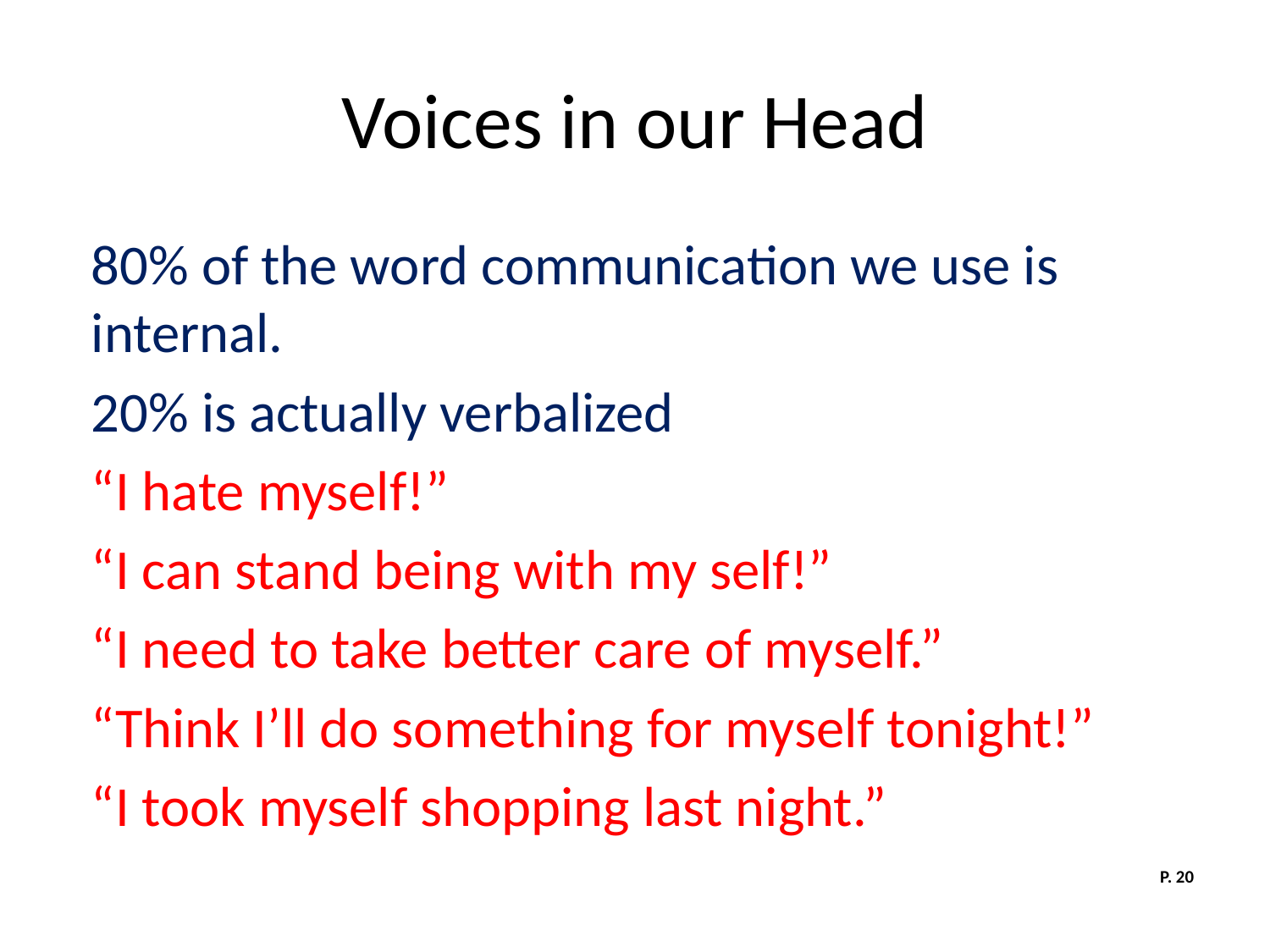

# Voices in our Head
80% of the word communication we use is internal.
20% is actually verbalized
“I hate myself!”
“I can stand being with my self!”
“I need to take better care of myself.”
“Think I’ll do something for myself tonight!”
“I took myself shopping last night.”

P. 20